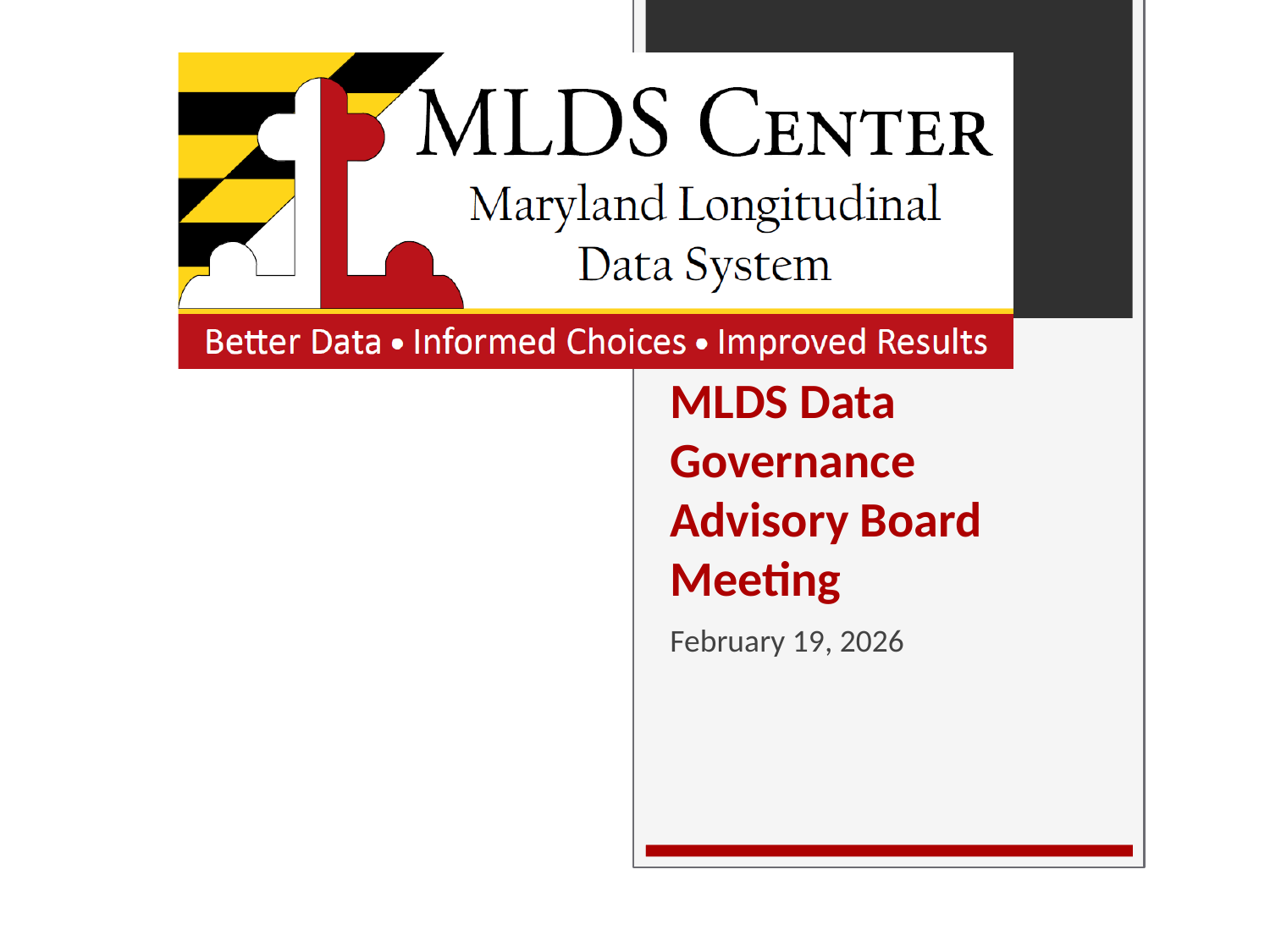

# MLDS Data Governance Advisory Board Meeting
February 19, 2026